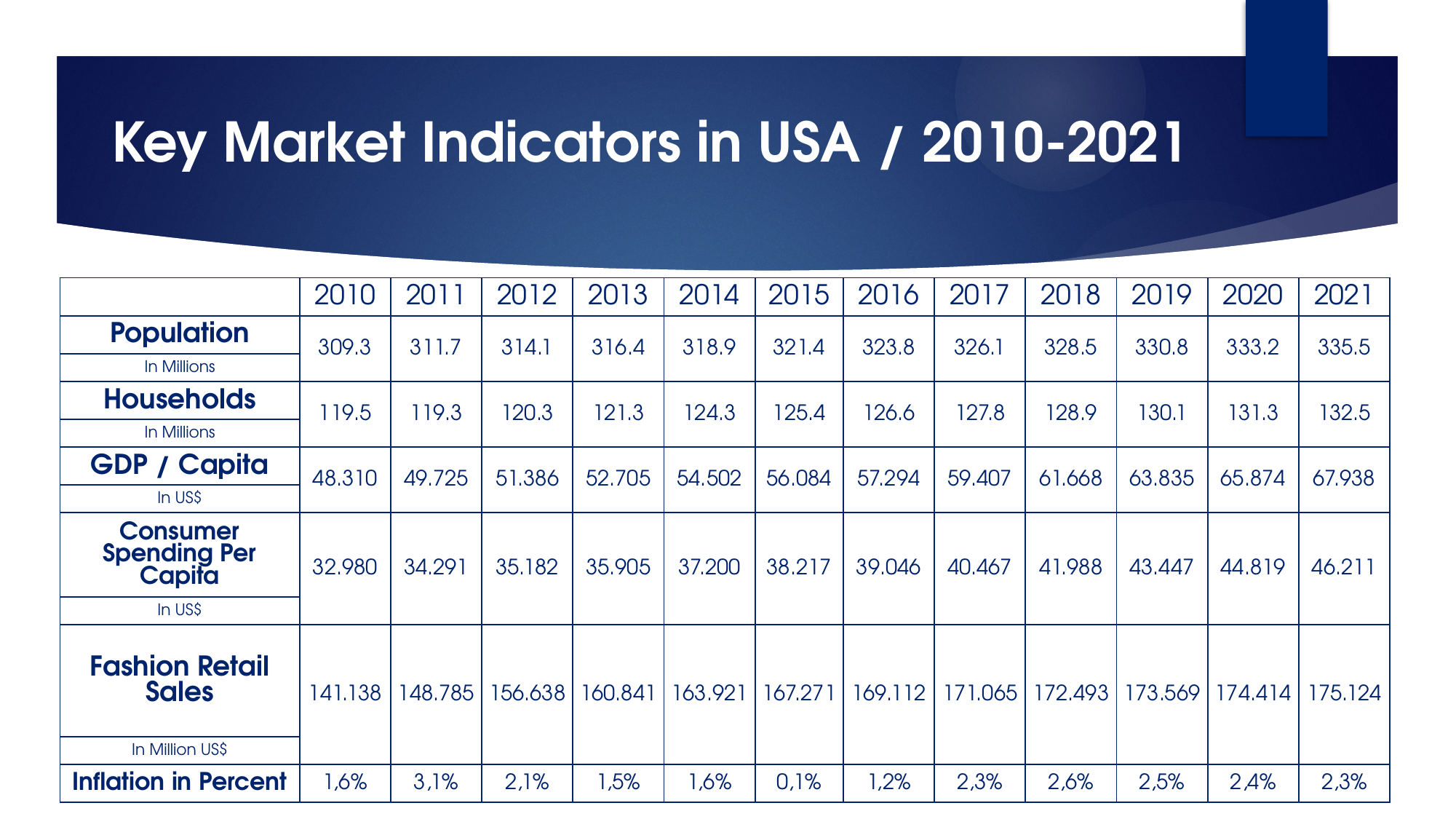

# Key Market Indicators in USA / 2010-2021
|  | 2010 | 2011 | 2012 | 2013 | 2014 | 2015 | 2016 | 2017 | 2018 | 2019 | 2020 | 2021 |
| --- | --- | --- | --- | --- | --- | --- | --- | --- | --- | --- | --- | --- |
| Population | 309.3 | 311.7 | 314.1 | 316.4 | 318.9 | 321.4 | 323.8 | 326.1 | 328.5 | 330.8 | 333.2 | 335.5 |
| In Millions |  |  |  |  |  |  |  |  |  |  |  |  |
| Households | 119.5 | 119.3 | 120.3 | 121.3 | 124.3 | 125.4 | 126.6 | 127.8 | 128.9 | 130.1 | 131.3 | 132.5 |
| In Millions |  |  |  |  |  |  |  |  |  |  |  |  |
| GDP / Capita | 48.310 | 49.725 | 51.386 | 52.705 | 54.502 | 56.084 | 57.294 | 59.407 | 61.668 | 63.835 | 65.874 | 67.938 |
| In US$ |  |  |  |  |  |  |  |  |  |  |  |  |
| Consumer Spending Per Capita | 32.980 | 34.291 | 35.182 | 35.905 | 37.200 | 38.217 | 39.046 | 40.467 | 41.988 | 43.447 | 44.819 | 46.211 |
| In US$ |  |  |  |  |  |  |  |  |  |  |  |  |
| Fashion Retail Sales | 141.138 | 148.785 | 156.638 | 160.841 | 163.921 | 167.271 | 169.112 | 171.065 | 172.493 | 173.569 | 174.414 | 175.124 |
| In Million US$ |  |  |  |  |  |  |  |  |  |  |  |  |
| Inflation in Percent | 1,6% | 3,1% | 2,1% | 1,5% | 1,6% | 0,1% | 1,2% | 2,3% | 2,6% | 2,5% | 2,4% | 2,3% |